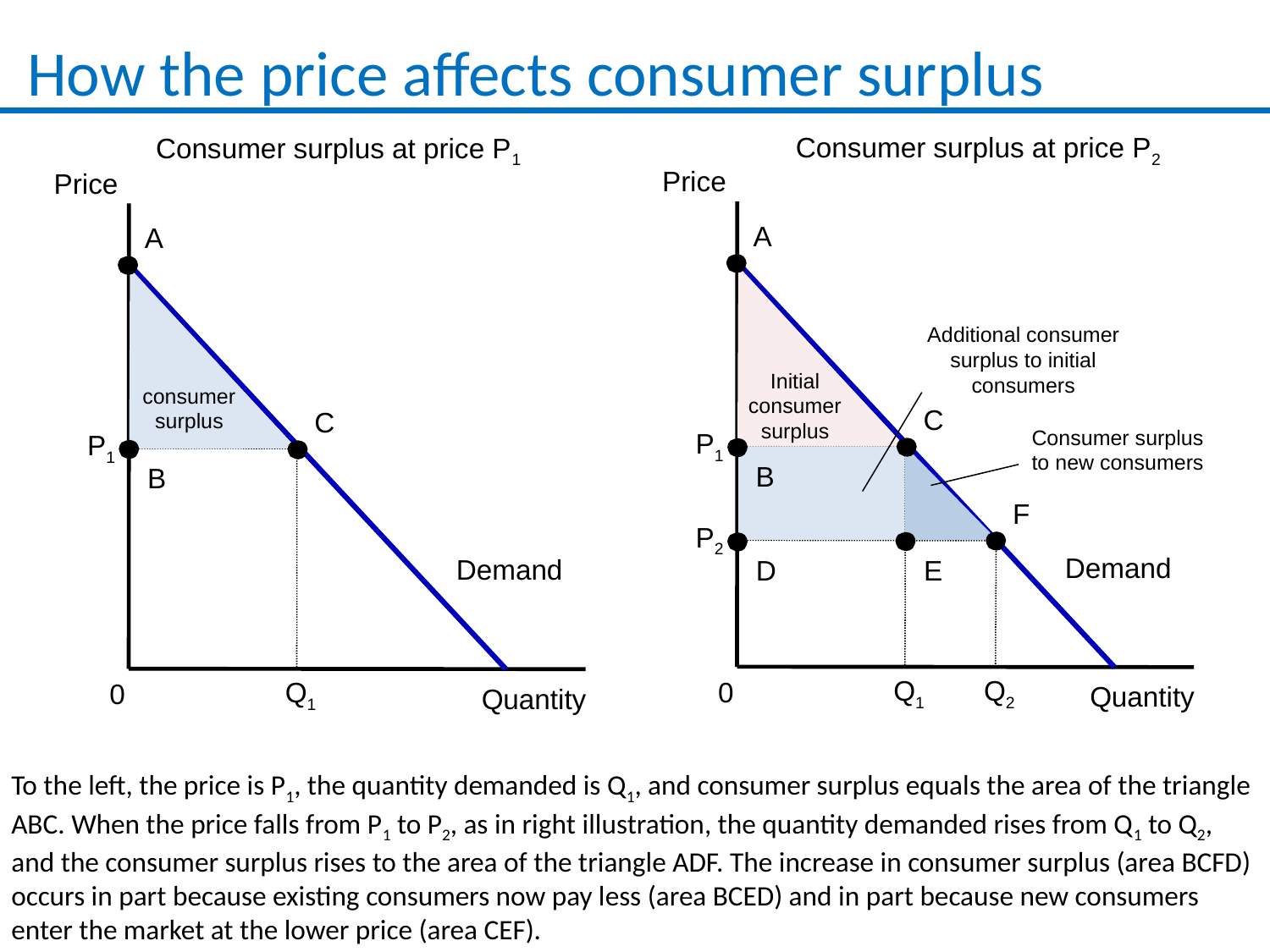

How the price affects consumer surplus
Consumer surplus at price P2
Consumer surplus at price P1
Price

Price

A

A

Demand
Demand

Additional consumer surplus to initial consumers
Initial
consumer
surplus
consumer
surplus
C

C

Consumer surplus
to new consumers
P1
P1

B

B
Q1

Q1

F

P2

E

D
Q2
0
Quantity
0
Quantity
To the left, the price is P1, the quantity demanded is Q1, and consumer surplus equals the area of the triangle ABC. When the price falls from P1 to P2, as in right illustration, the quantity demanded rises from Q1 to Q2, and the consumer surplus rises to the area of the triangle ADF. The increase in consumer surplus (area BCFD) occurs in part because existing consumers now pay less (area BCED) and in part because new consumers enter the market at the lower price (area CEF).